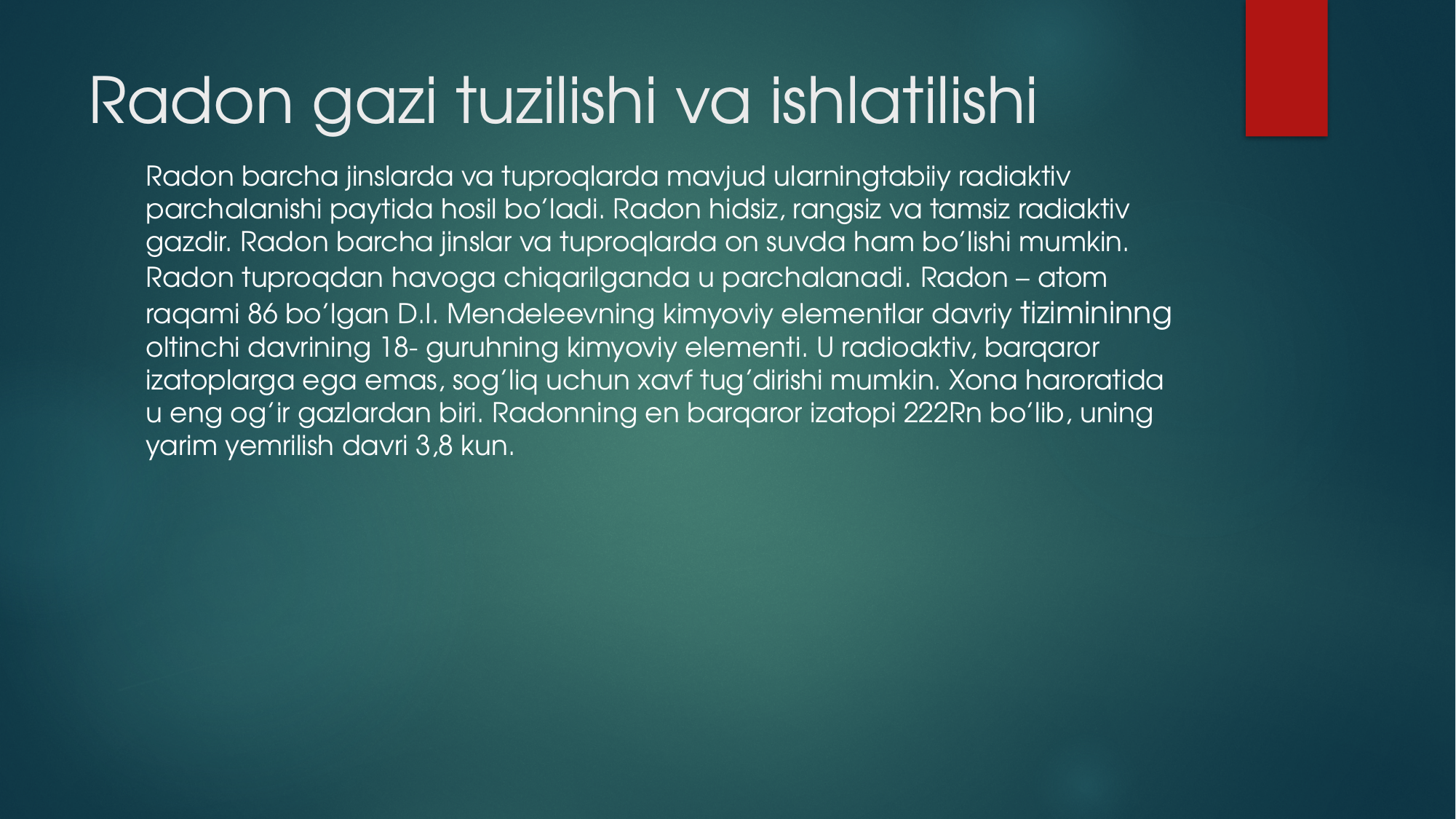

# Radon gazi tuzilishi va ishlatilishi
Radon barcha jinslarda va tuproqlarda mavjud ularningtabiiy radiaktiv parchalanishi paytida hosil bo’ladi. Radon hidsiz, rangsiz va tamsiz radiaktiv gazdir. Radon barcha jinslar va tuproqlarda on suvda ham bo’lishi mumkin. Radon tuproqdan havoga chiqarilganda u parchalanadi. Radon – atom raqami 86 bo’lgan D.I. Mendeleevning kimyoviy elementlar davriy tizimininng oltinchi davrining 18- guruhning kimyoviy elementi. U radioaktiv, barqaror izatoplarga ega emas, sog’liq uchun xavf tug’dirishi mumkin. Xona haroratida u eng og’ir gazlardan biri. Radonning en barqaror izatopi 222Rn bo’lib, uning yarim yemrilish davri 3,8 kun.